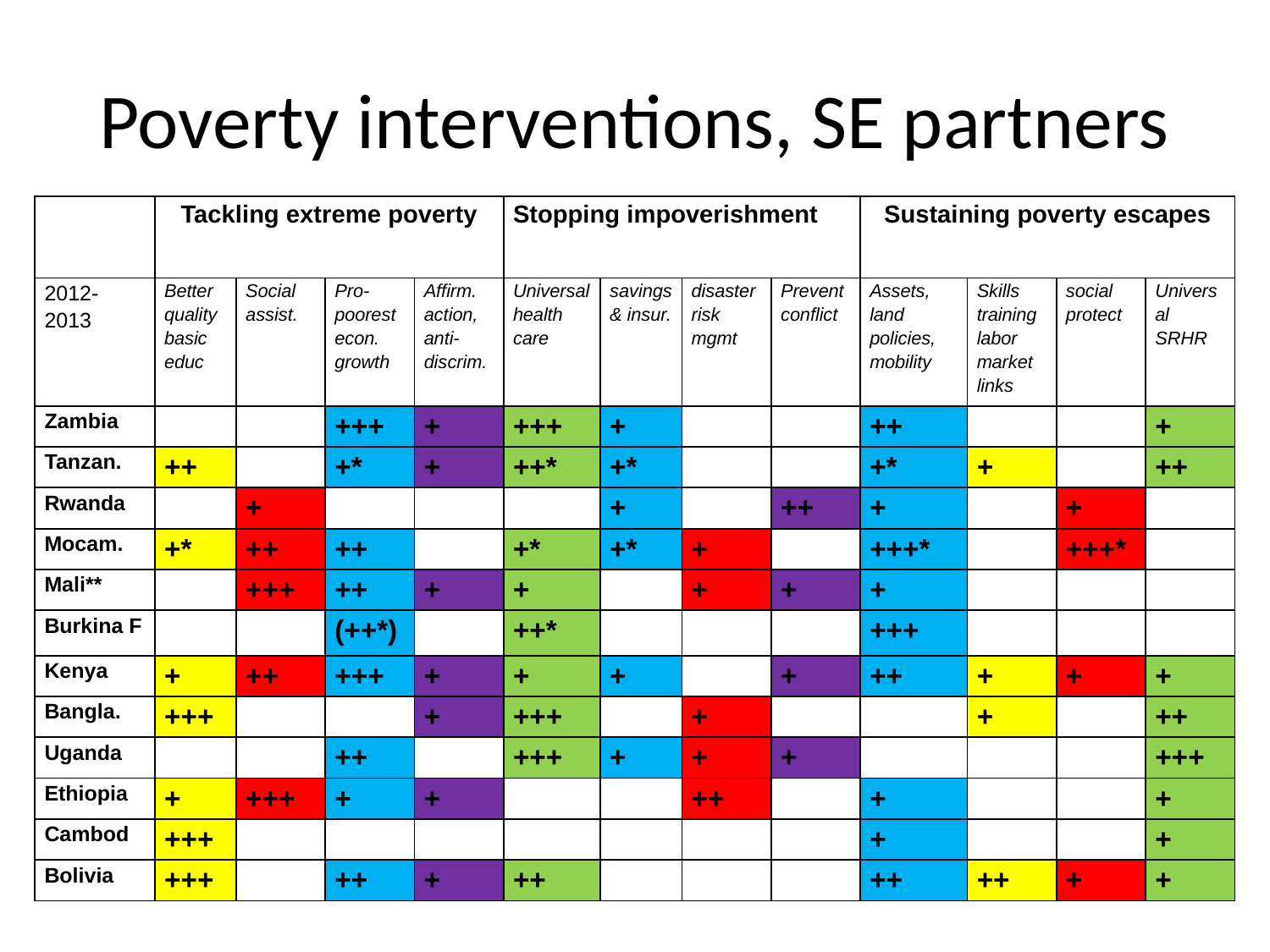

# Poverty interventions, SE partners
|  | Tackling extreme poverty |  |  |  | Stopping impoverishment |  |  |  | Sustaining poverty escapes |  |  |  |
| --- | --- | --- | --- | --- | --- | --- | --- | --- | --- | --- | --- | --- |
| 2012-2013 | Better quality basic educ | Social assist. | Pro-poorest econ. growth | Affirm. action, anti-discrim. | Universal health care | savings & insur. | disaster risk mgmt | Prevent conflict | Assets, land policies, mobility | Skills training labor market links | social protect | Universal SRHR |
| Zambia |  |  | +++ | + | +++ | + |  |  | ++ |  |  | + |
| Tanzan. | ++ |  | +\* | + | ++\* | +\* |  |  | +\* | + |  | ++ |
| Rwanda |  | + |  |  |  | + |  | ++ | + |  | + |  |
| Mocam. | +\* | ++ | ++ |  | +\* | +\* | + |  | +++\* |  | +++\* |  |
| Mali\*\* |  | +++ | ++ | + | + |  | + | + | + |  |  |  |
| Burkina F |  |  | (++\*) |  | ++\* |  |  |  | +++ |  |  |  |
| Kenya | + | ++ | +++ | + | + | + |  | + | ++ | + | + | + |
| Bangla. | +++ |  |  | + | +++ |  | + |  |  | + |  | ++ |
| Uganda |  |  | ++ |  | +++ | + | + | + |  |  |  | +++ |
| Ethiopia | + | +++ | + | + |  |  | ++ |  | + |  |  | + |
| Cambod | +++ |  |  |  |  |  |  |  | + |  |  | + |
| Bolivia | +++ |  | ++ | + | ++ |  |  |  | ++ | ++ | + | + |